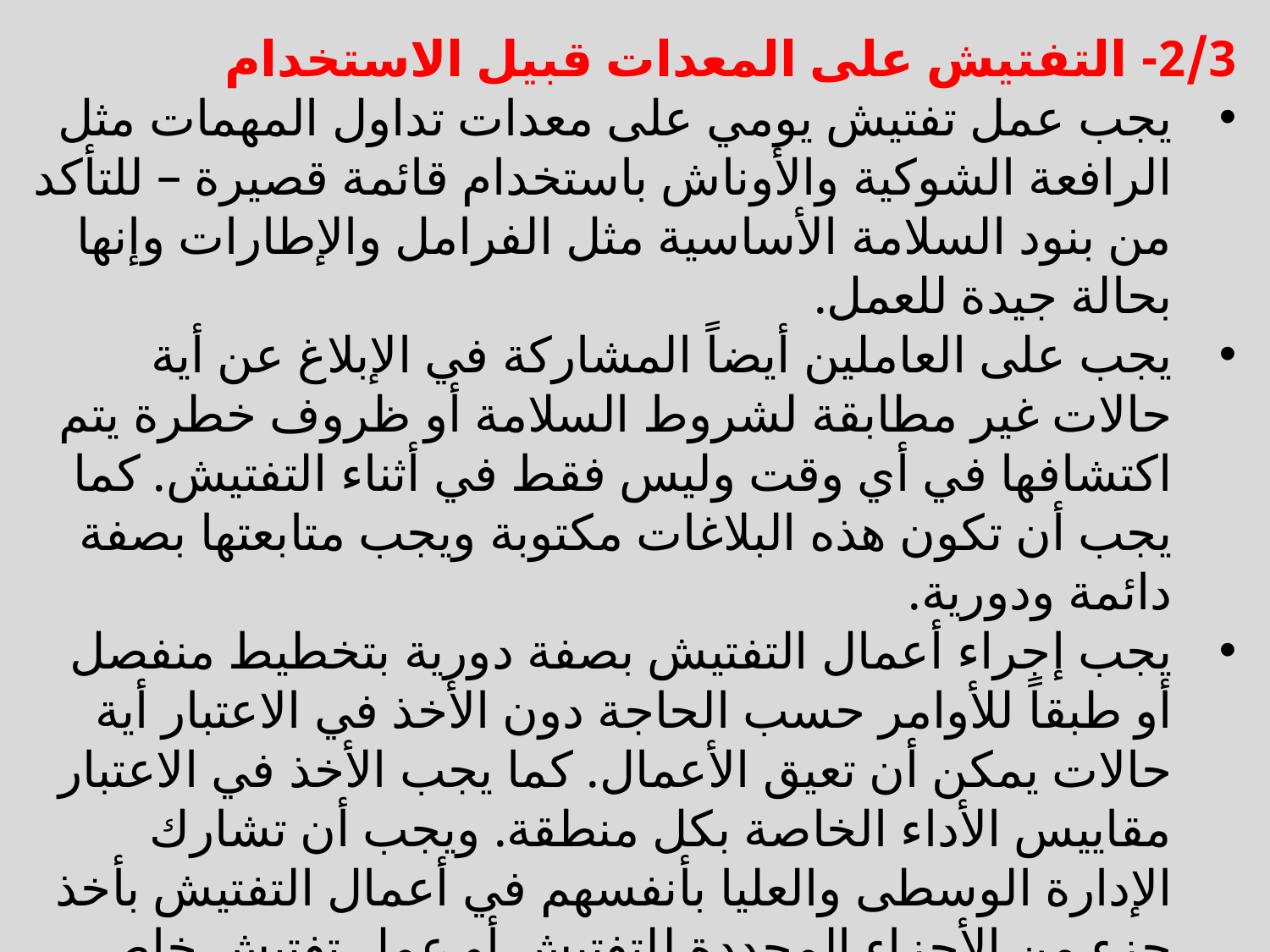

2/3- التفتيش على المعدات قبيل الاستخدام
يجب عمل تفتيش يومي على معدات تداول المهمات مثل الرافعة الشوكية والأوناش باستخدام قائمة قصيرة – للتأكد من بنود السلامة الأساسية مثل الفرامل والإطارات وإنها بحالة جيدة للعمل.
يجب على العاملين أيضاً المشاركة في الإبلاغ عن أية حالات غير مطابقة لشروط السلامة أو ظروف خطرة يتم اكتشافها في أي وقت وليس فقط في أثناء التفتيش. كما يجب أن تكون هذه البلاغات مكتوبة ويجب متابعتها بصفة دائمة ودورية.
يجب إجراء أعمال التفتيش بصفة دورية بتخطيط منفصل أو طبقاً للأوامر حسب الحاجة دون الأخذ في الاعتبار أية حالات يمكن أن تعيق الأعمال. كما يجب الأخذ في الاعتبار مقاييس الأداء الخاصة بكل منطقة. ويجب أن تشارك الإدارة الوسطى والعليا بأنفسهم في أعمال التفتيش بأخذ جزء من الأجزاء المحددة للتفتيش أو عمل تفتيش خاص بهم.